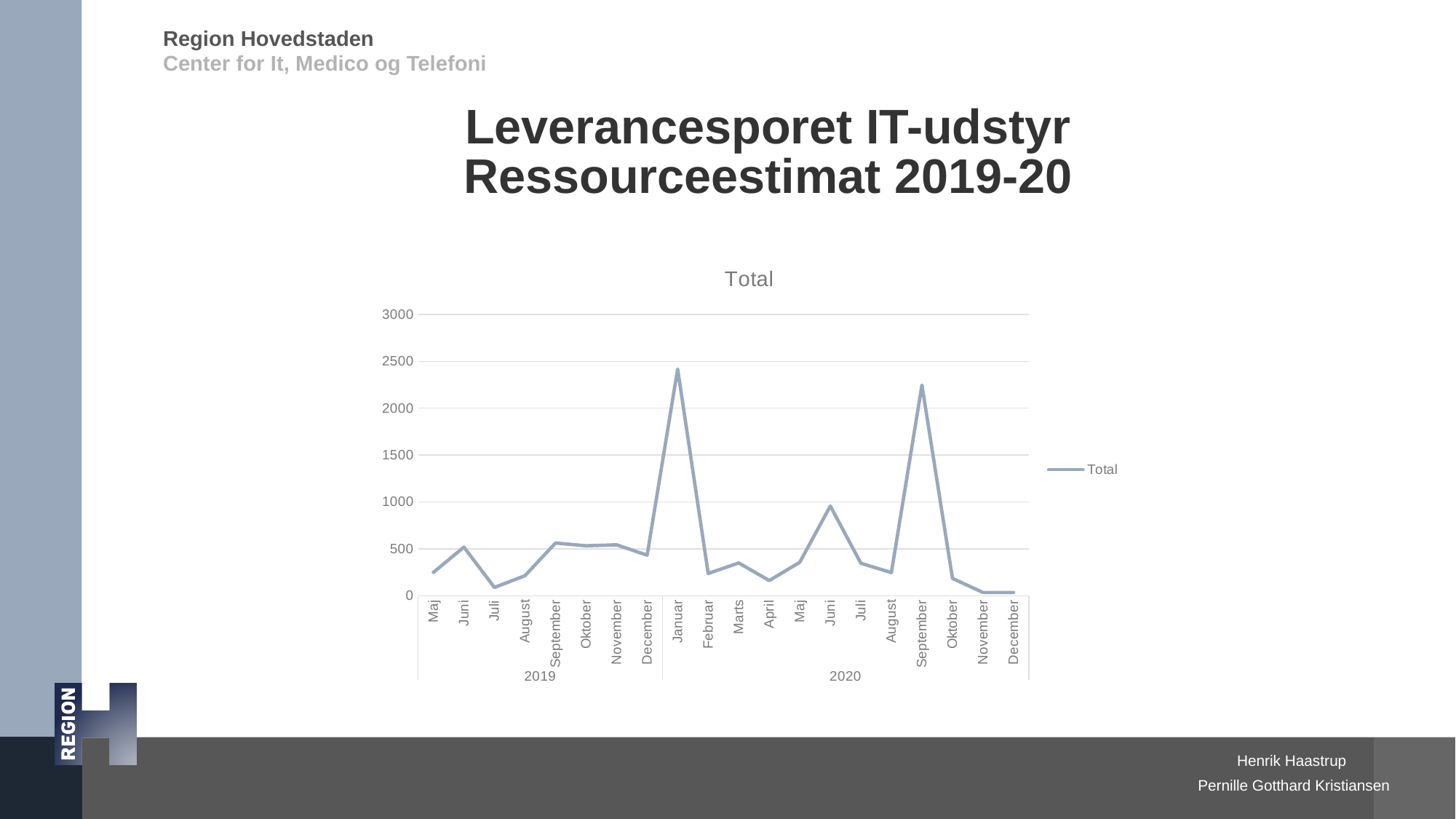

# Leverancesporet IT-udstyr Ressourceestimat 2019-20

### Chart:

| Category | Total |
|---|---|
| Maj | 248.0 |
| Juni | 518.0 |
| Juli | 88.0 |
| August | 213.0 |
| September | 562.0 |
| Oktober | 532.0 |
| November | 542.0 |
| December | 432.0 |
| Januar | 2417.0 |
| Februar | 237.0 |
| Marts | 349.0 |
| April | 161.0 |
| Maj | 356.0 |
| Juni | 956.0 |
| Juli | 346.0 |
| August | 246.0 |
| September | 2246.0 |
| Oktober | 184.0 |
| November | 34.0 |
| December | 34.0 |
Pernille Gotthard Kristiansen